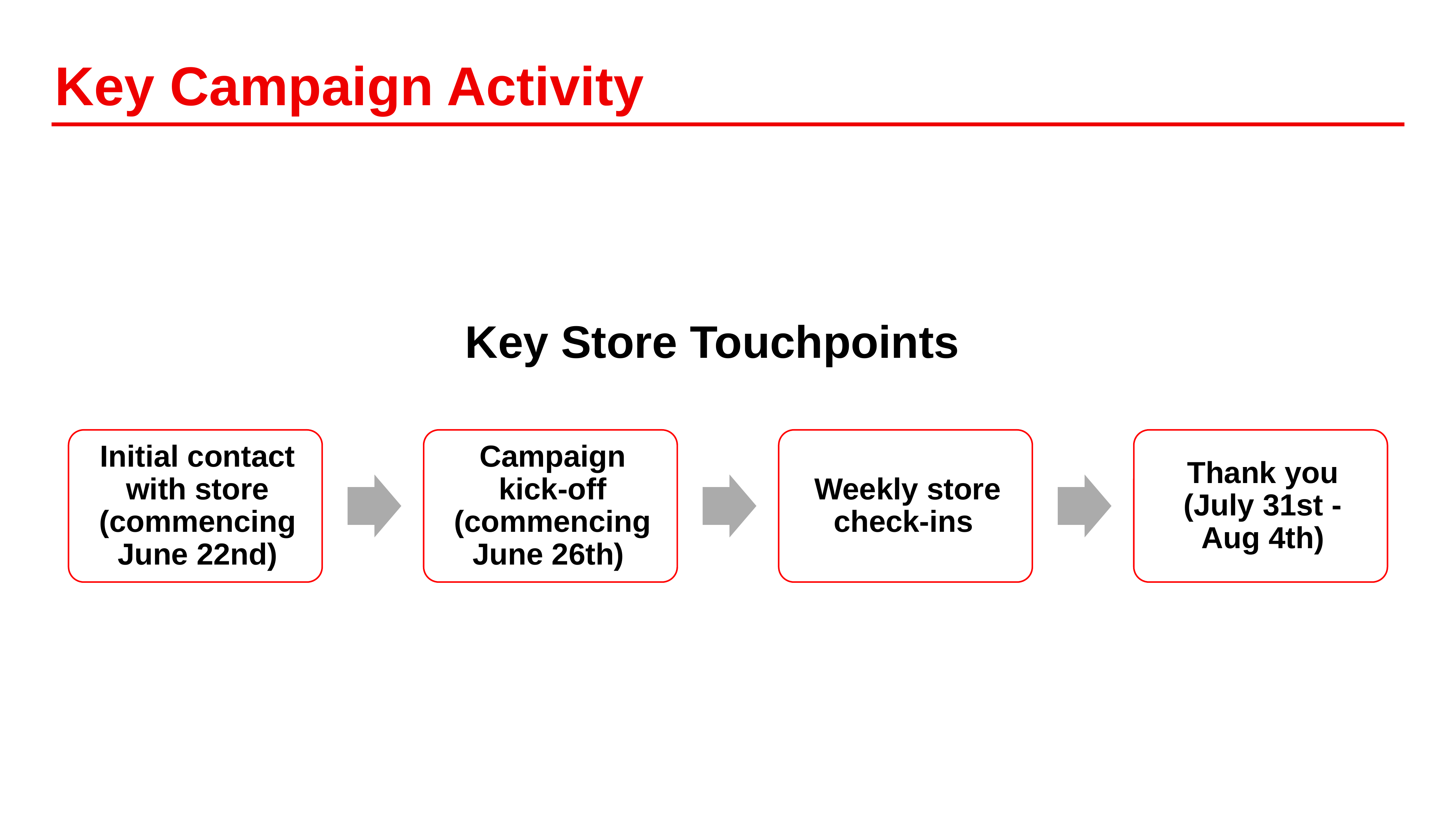

# Key Campaign Activity

Initial contact with store (commencing June 22nd)

Campaign kick-off (commencing June 26th)

Weekly store check-ins

Thank you (July 31st - Aug 4th)
Key Store Touchpoints
Click to add text